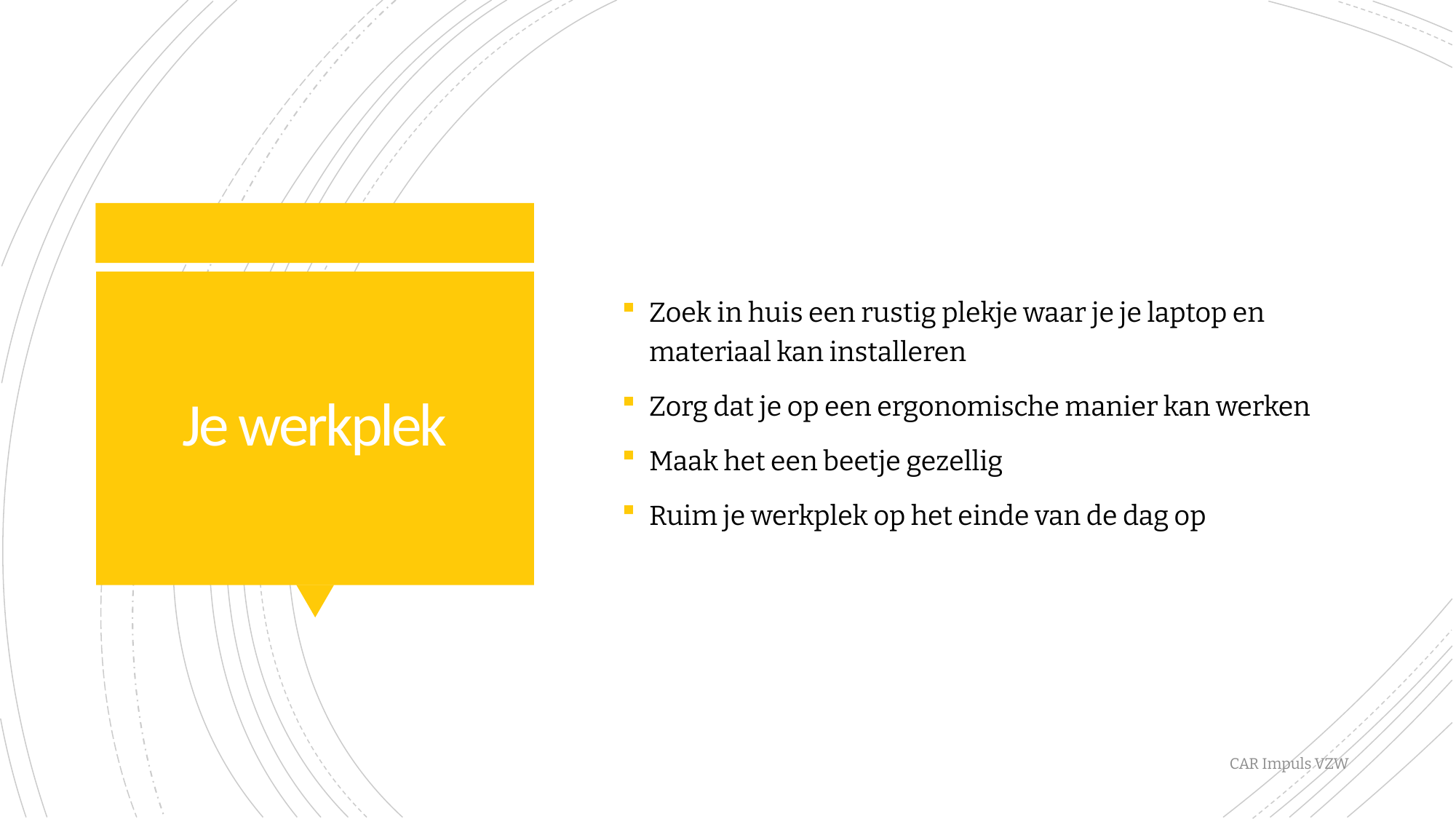

Zoek in huis een rustig plekje waar je je laptop en materiaal kan installeren
Zorg dat je op een ergonomische manier kan werken
Maak het een beetje gezellig
Ruim je werkplek op het einde van de dag op
# Je werkplek
CAR Impuls VZW